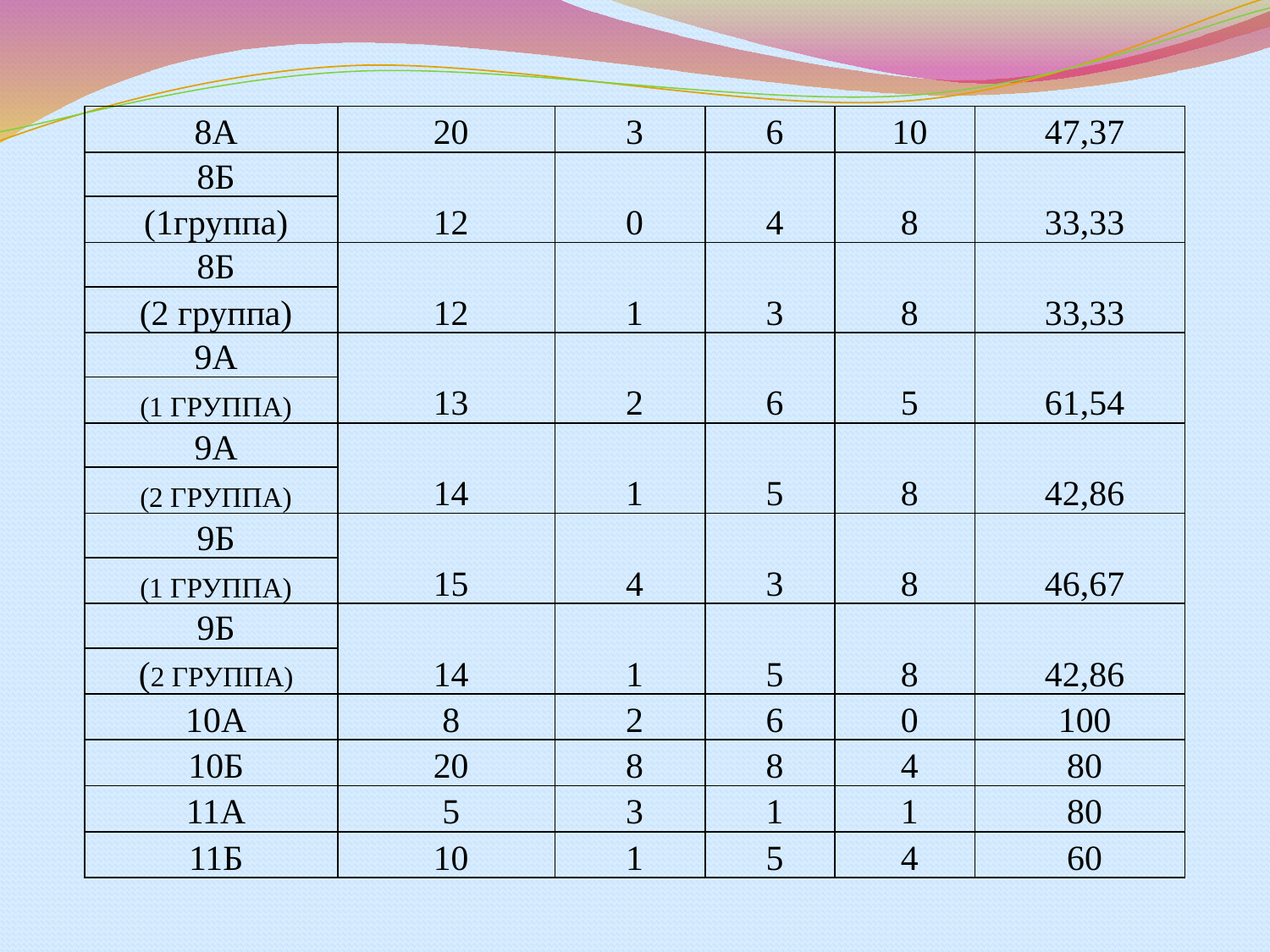

| 8А | 20 | 3 | 6 | 10 | 47,37 |
| --- | --- | --- | --- | --- | --- |
| 8Б | 12 | 0 | 4 | 8 | 33,33 |
| (1группа) |  |  |  |  |  |
| 8Б | 12 | 1 | 3 | 8 | 33,33 |
| (2 группа) |  |  |  |  |  |
| 9А | 13 | 2 | 6 | 5 | 61,54 |
| (1 ГРУППА) |  |  |  |  |  |
| 9А | 14 | 1 | 5 | 8 | 42,86 |
| (2 ГРУППА) |  |  |  |  |  |
| 9Б | 15 | 4 | 3 | 8 | 46,67 |
| (1 ГРУППА) |  |  |  |  |  |
| 9Б | 14 | 1 | 5 | 8 | 42,86 |
| (2 ГРУППА) |  |  |  |  |  |
| 10А | 8 | 2 | 6 | 0 | 100 |
| 10Б | 20 | 8 | 8 | 4 | 80 |
| 11А | 5 | 3 | 1 | 1 | 80 |
| 11Б | 10 | 1 | 5 | 4 | 60 |